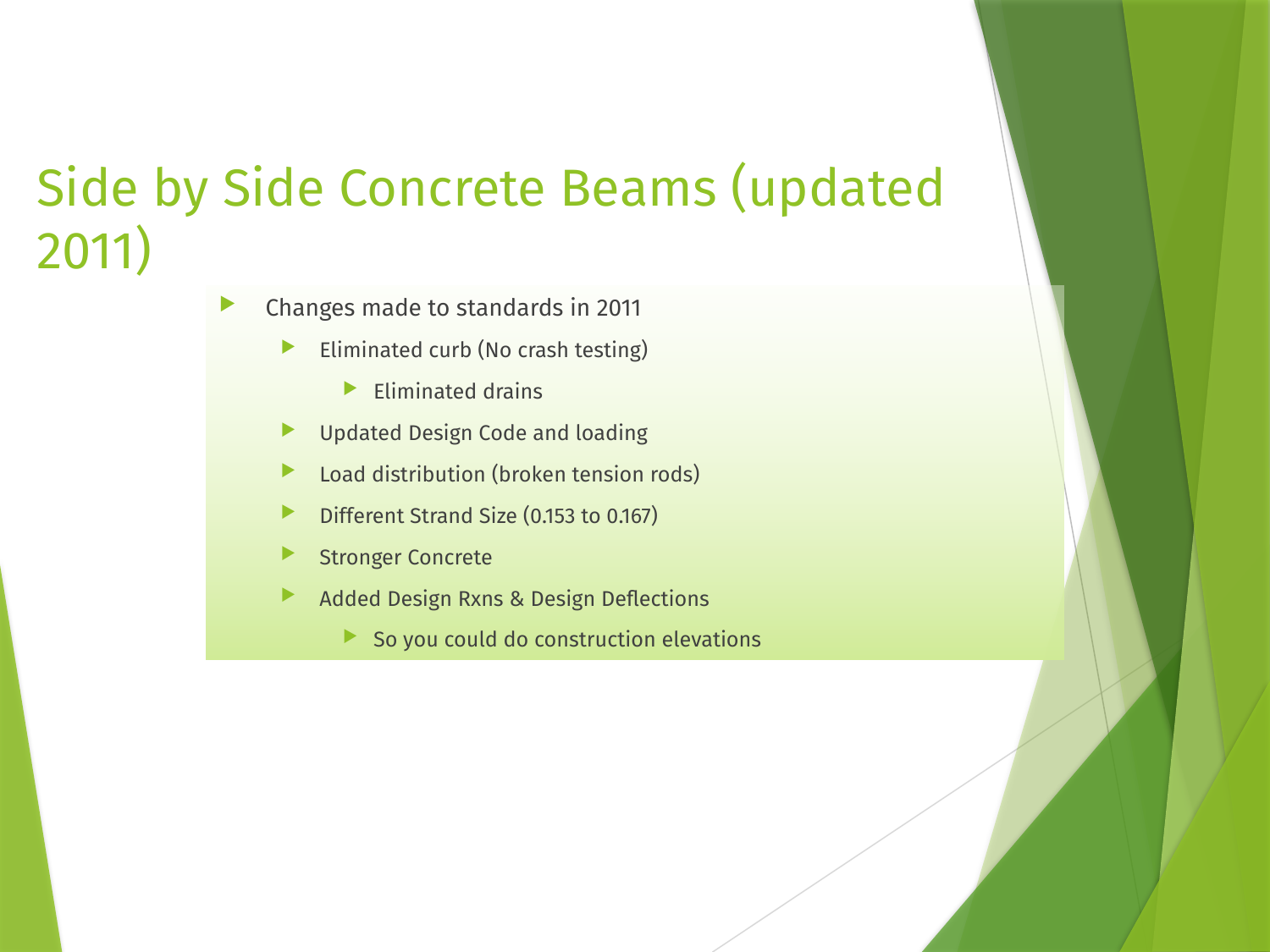

# Side by Side Concrete Beams (updated 2011)
Changes made to standards in 2011
Eliminated curb (No crash testing)
Eliminated drains
Updated Design Code and loading
Load distribution (broken tension rods)
Different Strand Size (0.153 to 0.167)
Stronger Concrete
Added Design Rxns & Design Deflections
So you could do construction elevations